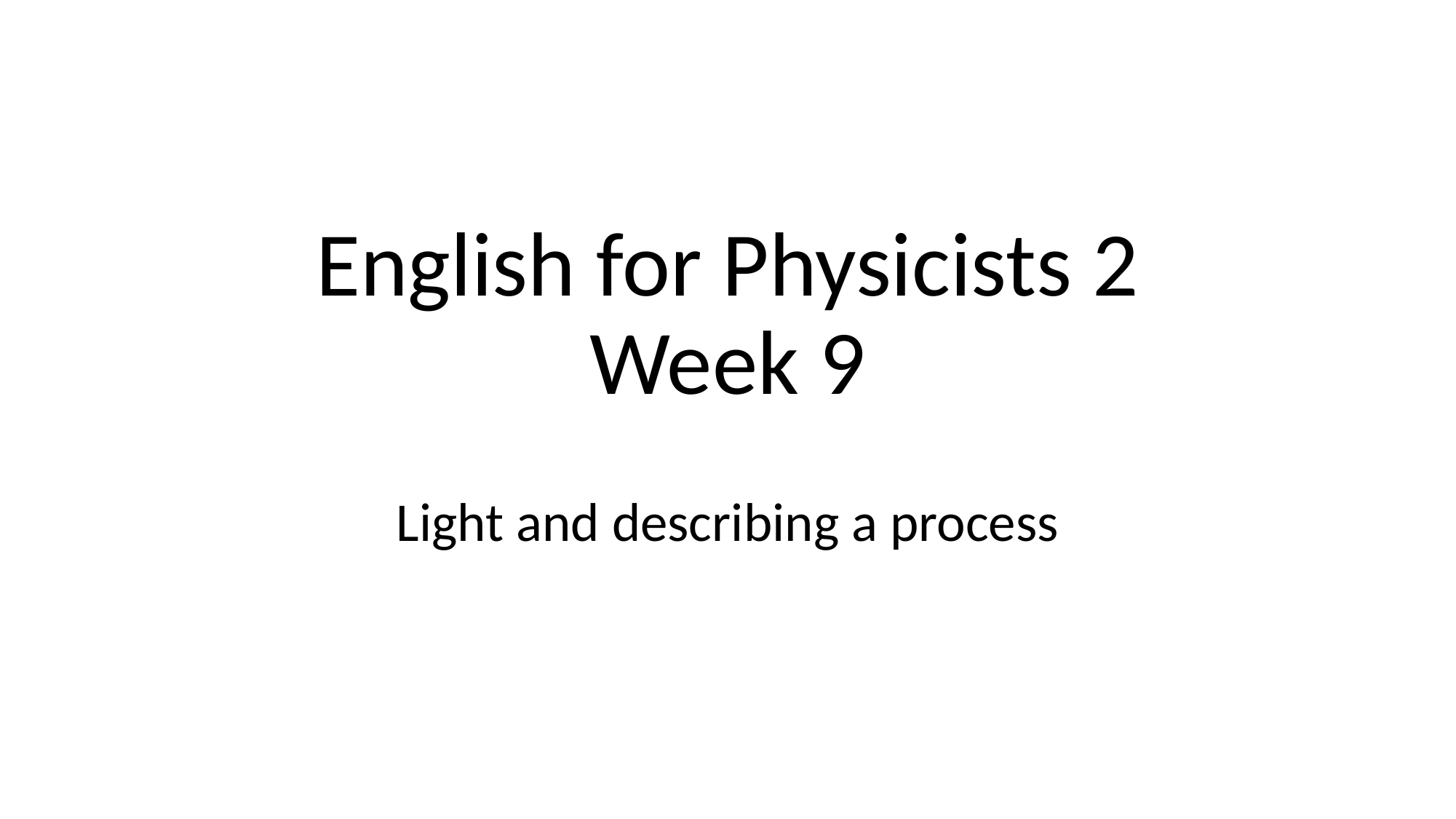

# English for Physicists 2 Week 9

Light and describing a process